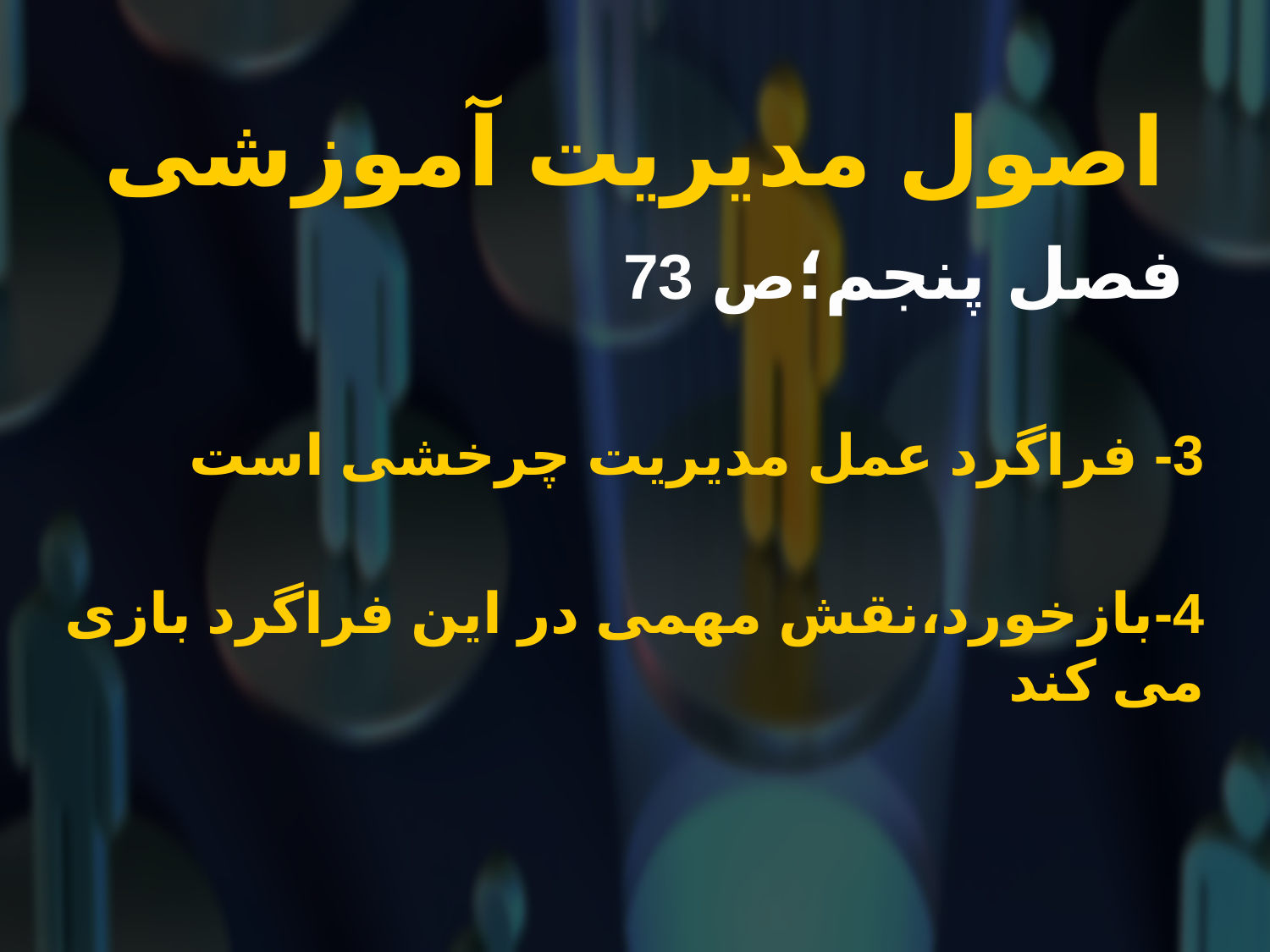

# اصول مدیریت آموزشی
 فصل پنجم؛ص 73

3- فراگرد عمل مدیریت چرخشی است

4-بازخورد،نقش مهمی در این فراگرد بازی می کند